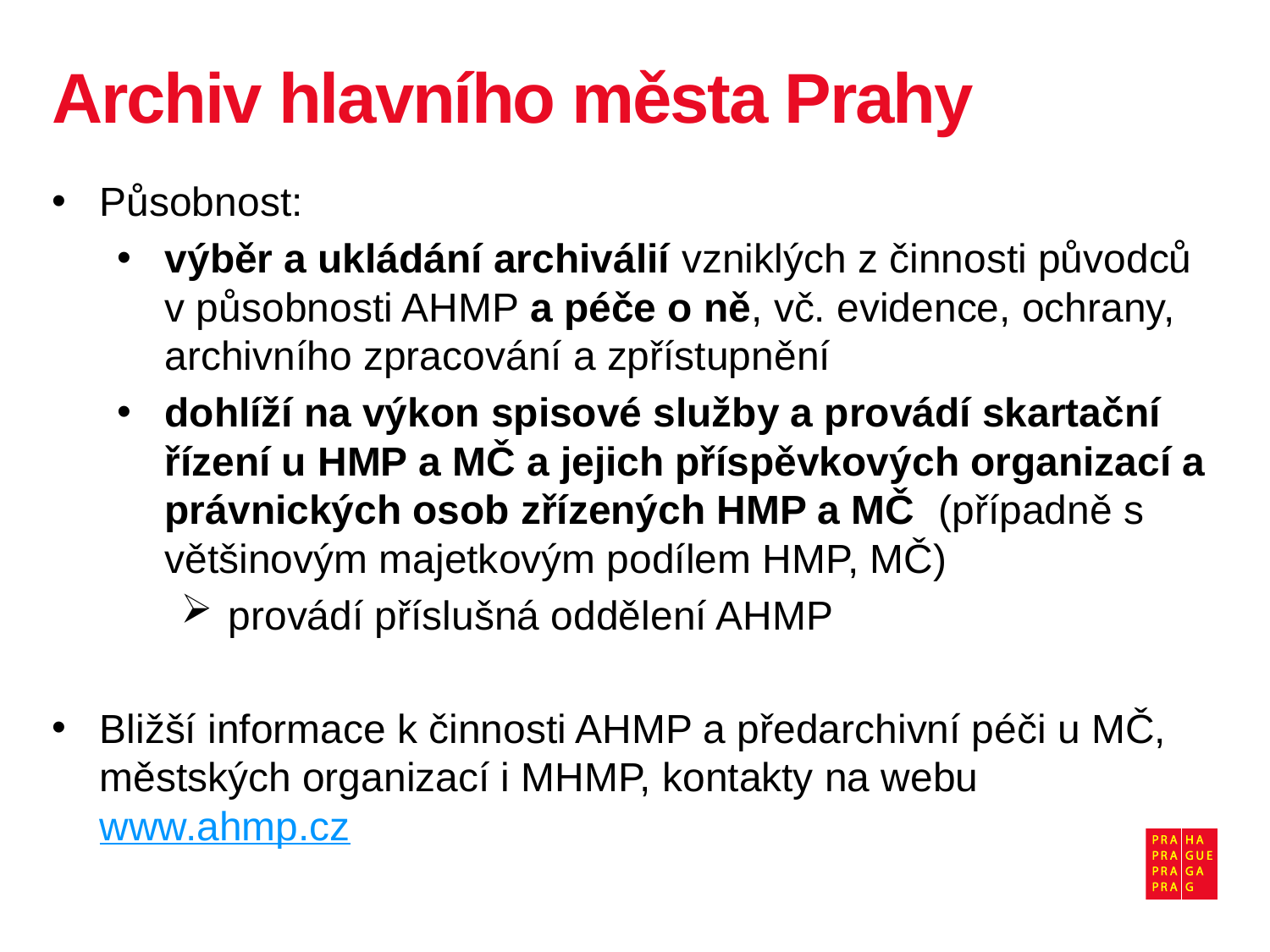

# Archiv hlavního města Prahy
Působnost:
výběr a ukládání archiválií vzniklých z činnosti původců v působnosti AHMP a péče o ně, vč. evidence, ochrany, archivního zpracování a zpřístupnění
dohlíží na výkon spisové služby a provádí skartační řízení u HMP a MČ a jejich příspěvkových organizací a právnických osob zřízených HMP a MČ  (případně s většinovým majetkovým podílem HMP, MČ)
provádí příslušná oddělení AHMP

Bližší informace k činnosti AHMP a předarchivní péči u MČ, městských organizací i MHMP, kontakty na webu www.ahmp.cz